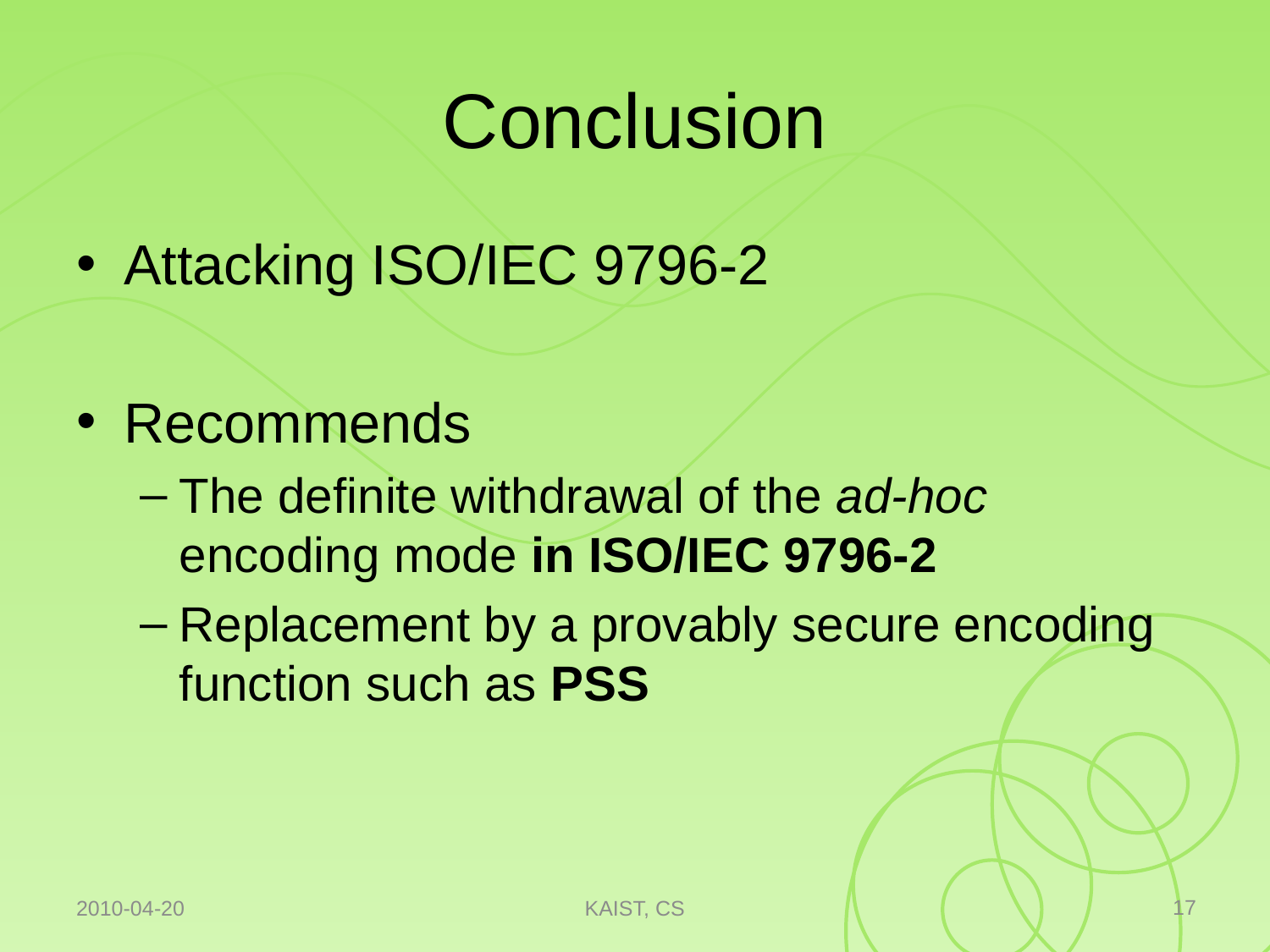

# Conclusion
Attacking ISO/IEC 9796-2

Recommends
The definite withdrawal of the ad-hoc encoding mode in ISO/IEC 9796-2
Replacement by a provably secure encoding function such as PSS
17
2010-04-20
KAIST, CS